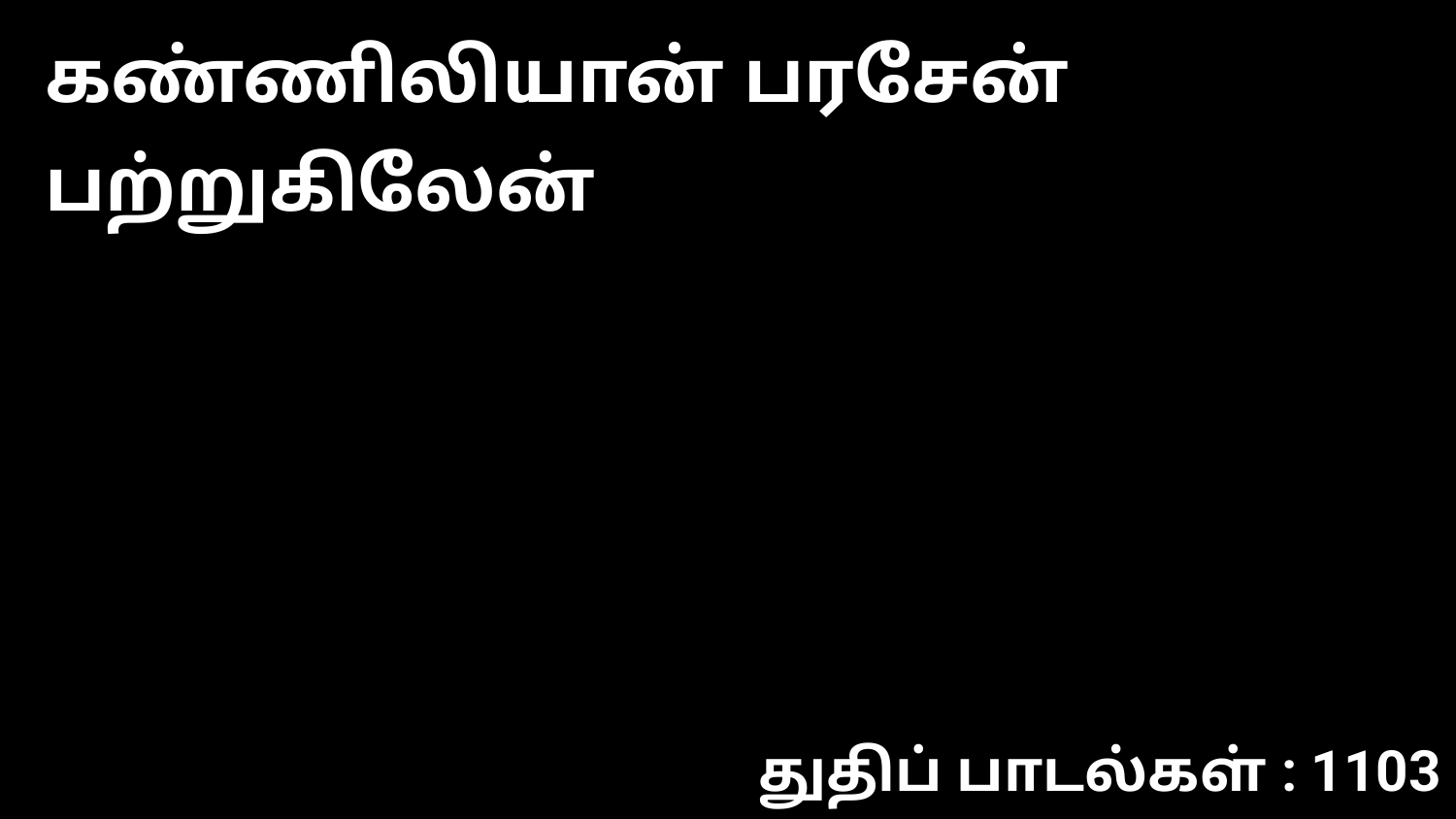

கண்ணிலியான் பரசேன் பற்றுகிலேன்
துதிப் பாடல்கள் : 1103